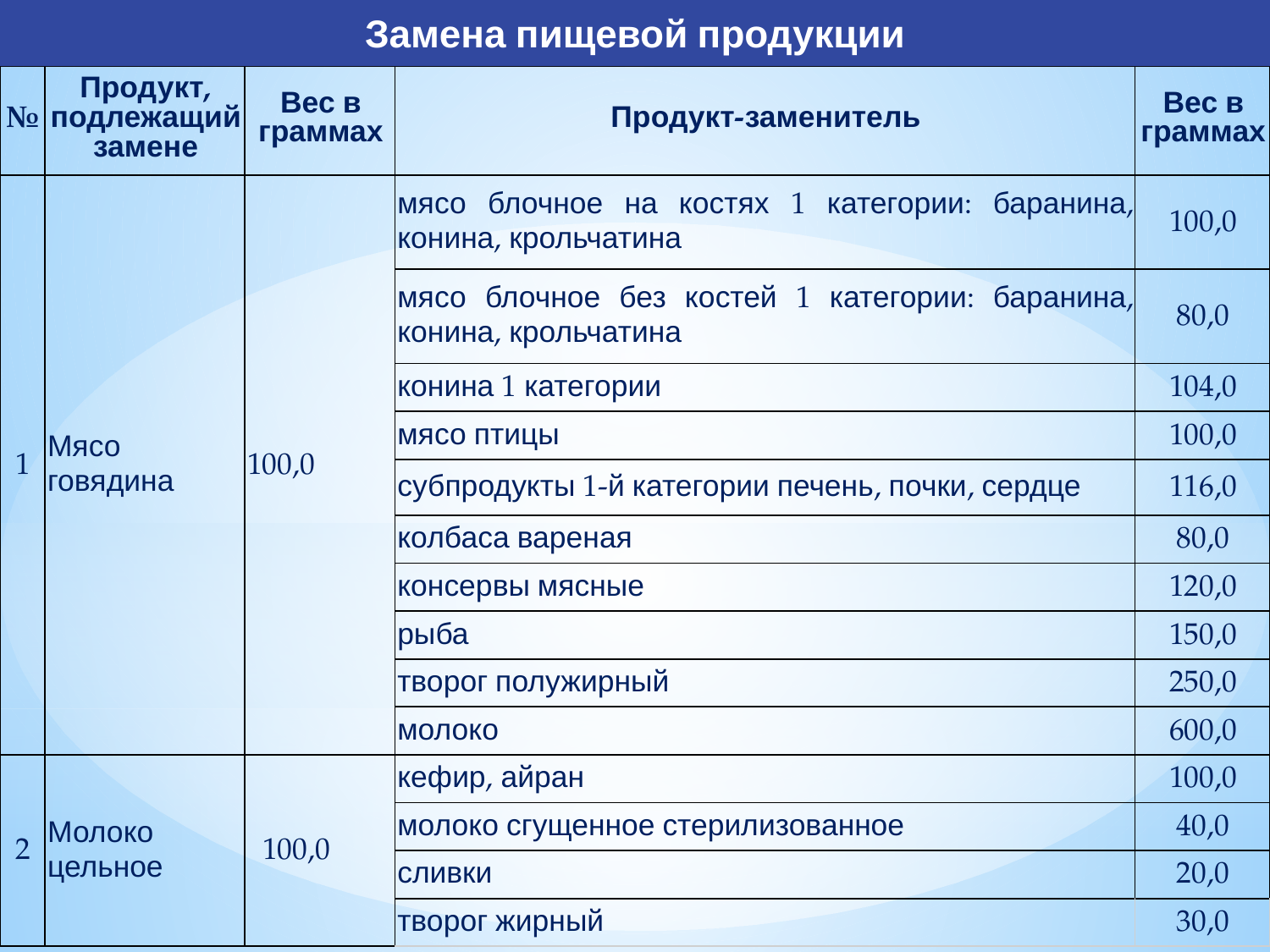

Замена пищевой продукции
| № | Продукт, подлежащий замене | Вес в граммах | Продукт-заменитель | Вес в граммах |
| --- | --- | --- | --- | --- |
| 1 | Мясо говядина | 100,0 | мясо блочное на костях 1 категории: баранина, конина, крольчатина | 100,0 |
|  |  |  | мясо блочное без костей 1 категории: баранина, конина, крольчатина | 80,0 |
|  |  |  | конина 1 категории | 104,0 |
|  |  |  | мясо птицы | 100,0 |
|  |  |  | субпродукты 1-й категории печень, почки, сердце | 116,0 |
|  |  |  | колбаса вареная | 80,0 |
|  |  |  | консервы мясные | 120,0 |
|  |  |  | рыба | 150,0 |
|  |  |  | творог полужирный | 250,0 |
|  |  |  | молоко | 600,0 |
| 2 | Молоко цельное | 100,0 | кефир, айран | 100,0 |
|  |  |  | молоко сгущенное стерилизованное | 40,0 |
|  |  |  | сливки | 20,0 |
|  |  |  | творог жирный | 30,0 |